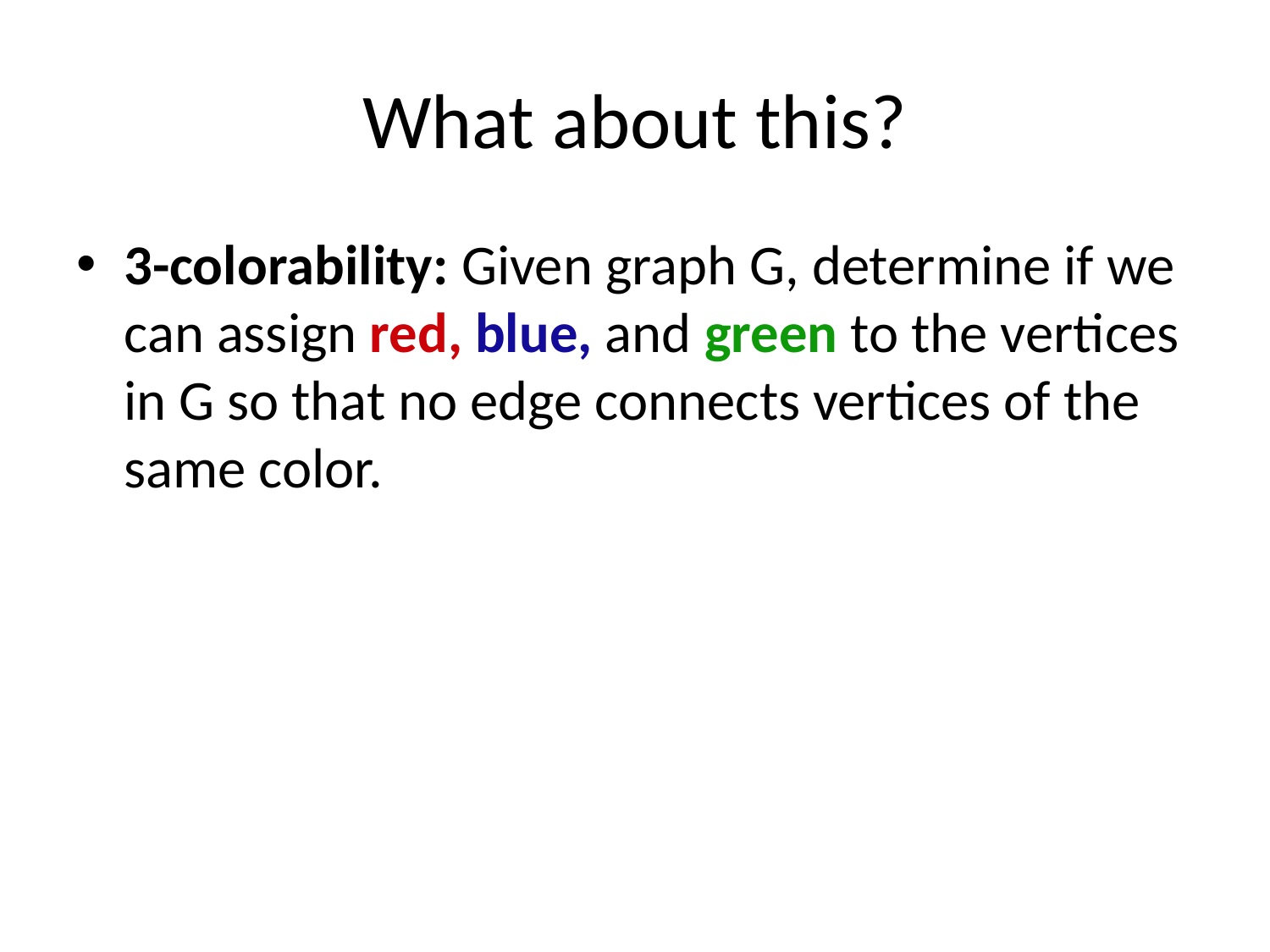

# What about this?
3-colorability: Given graph G, determine if we can assign red, blue, and green to the vertices in G so that no edge connects vertices of the same color.